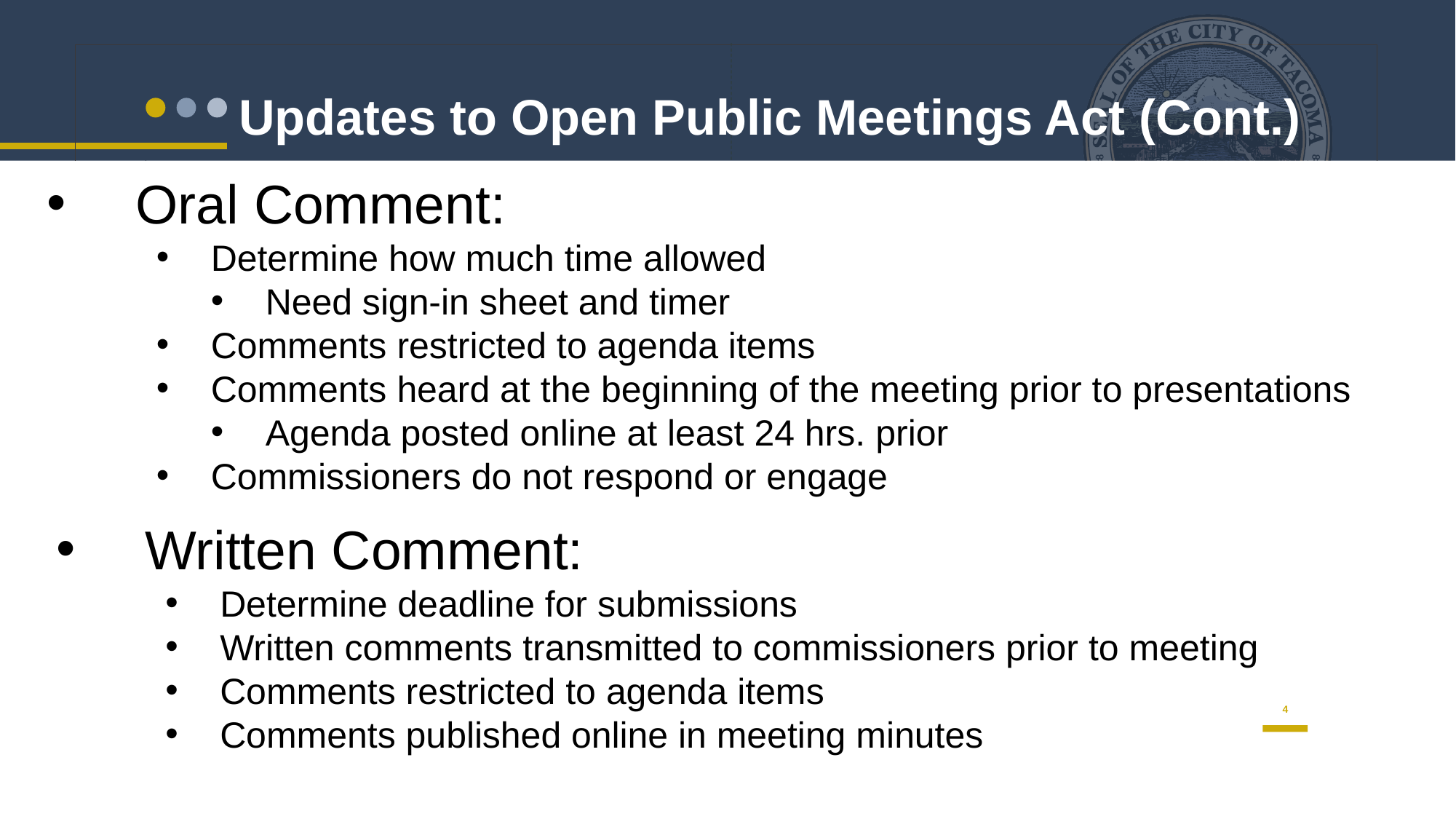

# Updates to Open Public Meetings Act (Cont.)
Oral Comment:
Determine how much time allowed
Need sign-in sheet and timer
Comments restricted to agenda items
Comments heard at the beginning of the meeting prior to presentations
Agenda posted online at least 24 hrs. prior
Commissioners do not respond or engage

Written Comment:
Determine deadline for submissions
Written comments transmitted to commissioners prior to meeting
Comments restricted to agenda items
Comments published online in meeting minutes